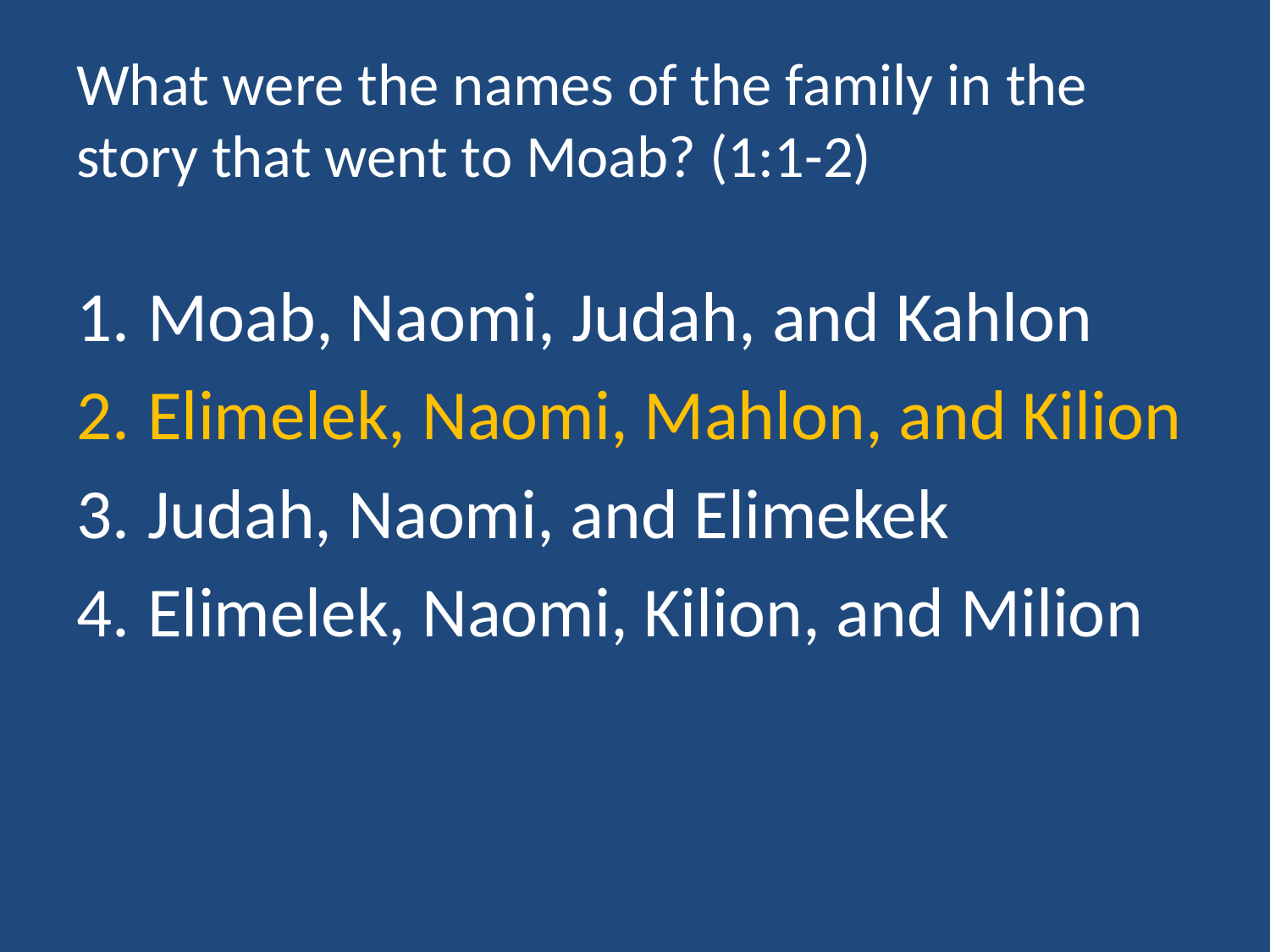

# What were the names of the family in the story that went to Moab? (1:1-2)
Moab, Naomi, Judah, and Kahlon
Elimelek, Naomi, Mahlon, and Kilion
Judah, Naomi, and Elimekek
Elimelek, Naomi, Kilion, and Milion